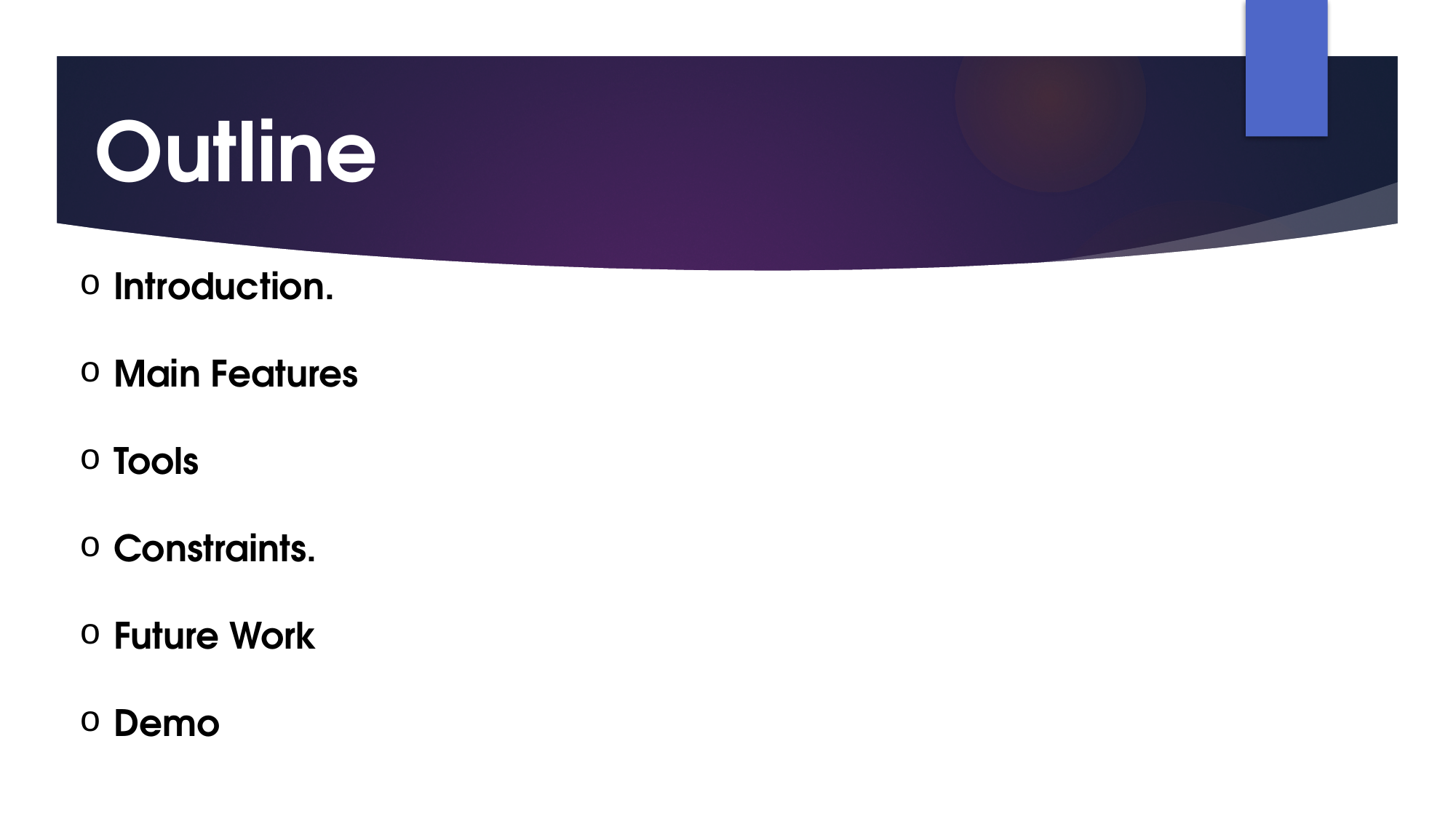

# Outline
Introduction.

Main Features

Tools

Constraints.

Future Work

Demo